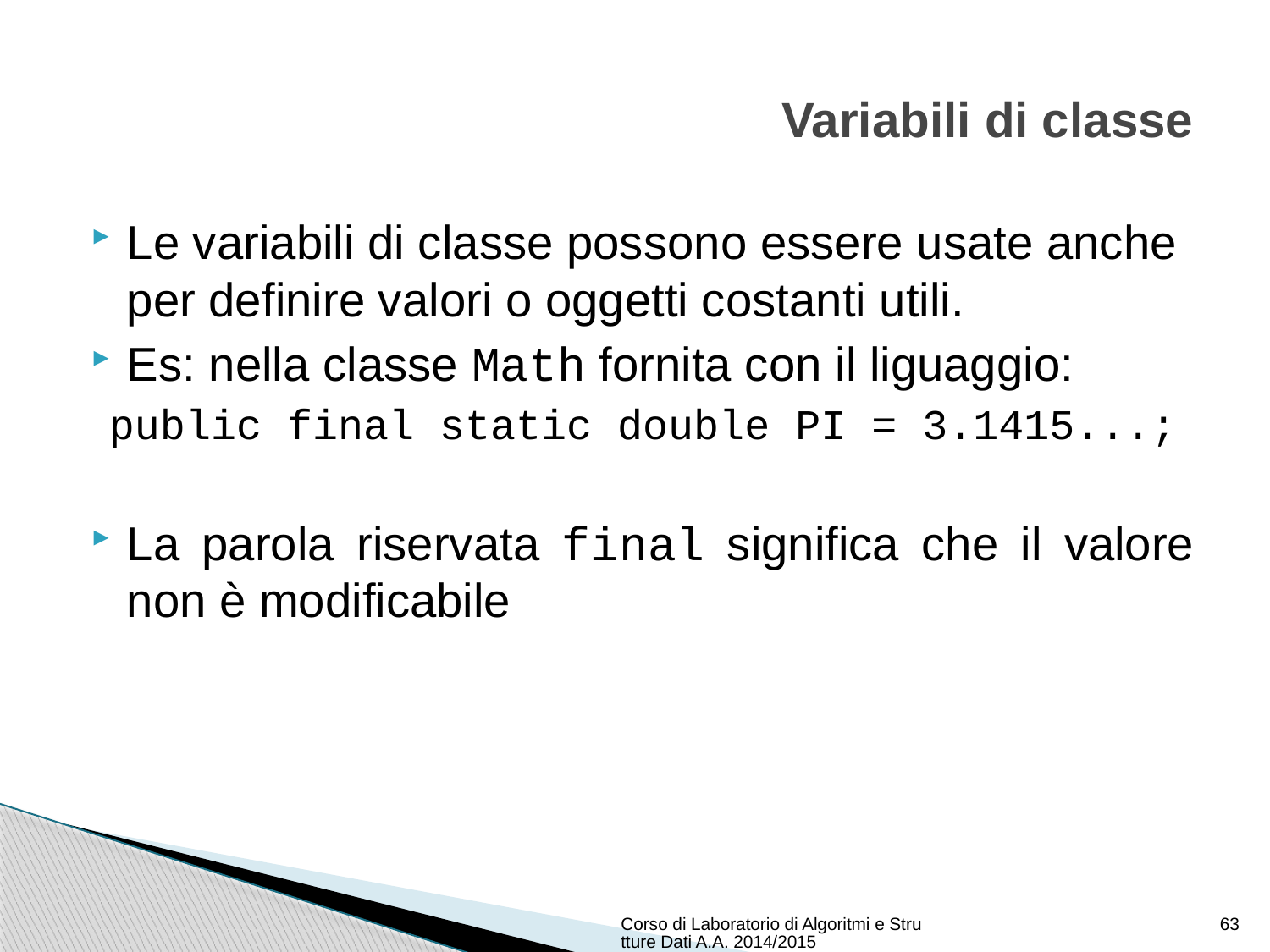

# Variabili di classe
Le variabili di classe possono essere usate anche per definire valori o oggetti costanti utili.
Es: nella classe Math fornita con il liguaggio:
public final static double PI = 3.1415...;

La parola riservata final significa che il valore non è modificabile
Corso di Laboratorio di Algoritmi e Strutture Dati A.A. 2014/2015
63